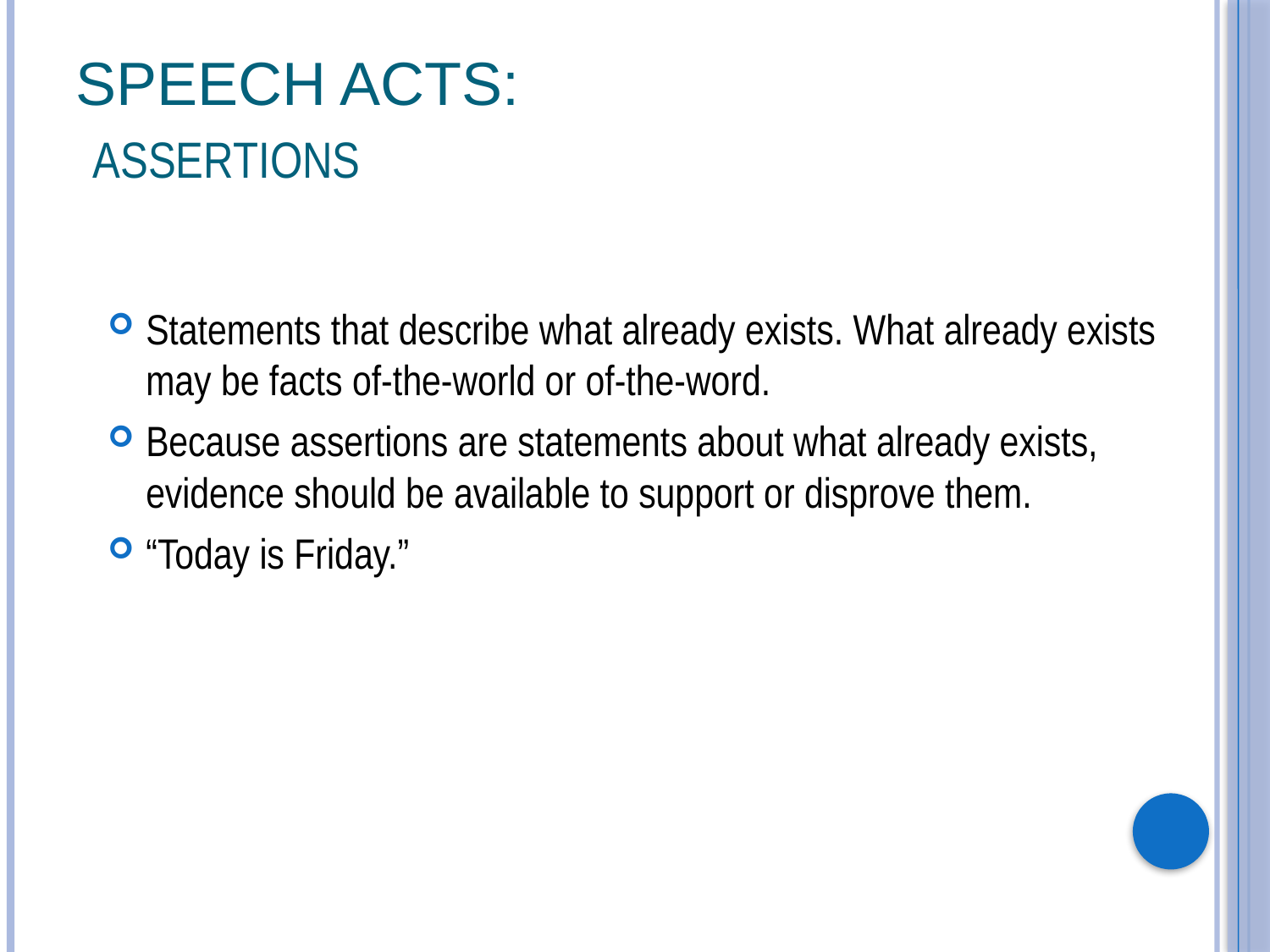

# Speech Acts: Assertions
Statements that describe what already exists. What already exists may be facts of-the-world or of-the-word.
Because assertions are statements about what already exists, evidence should be available to support or disprove them.
“Today is Friday.”
87